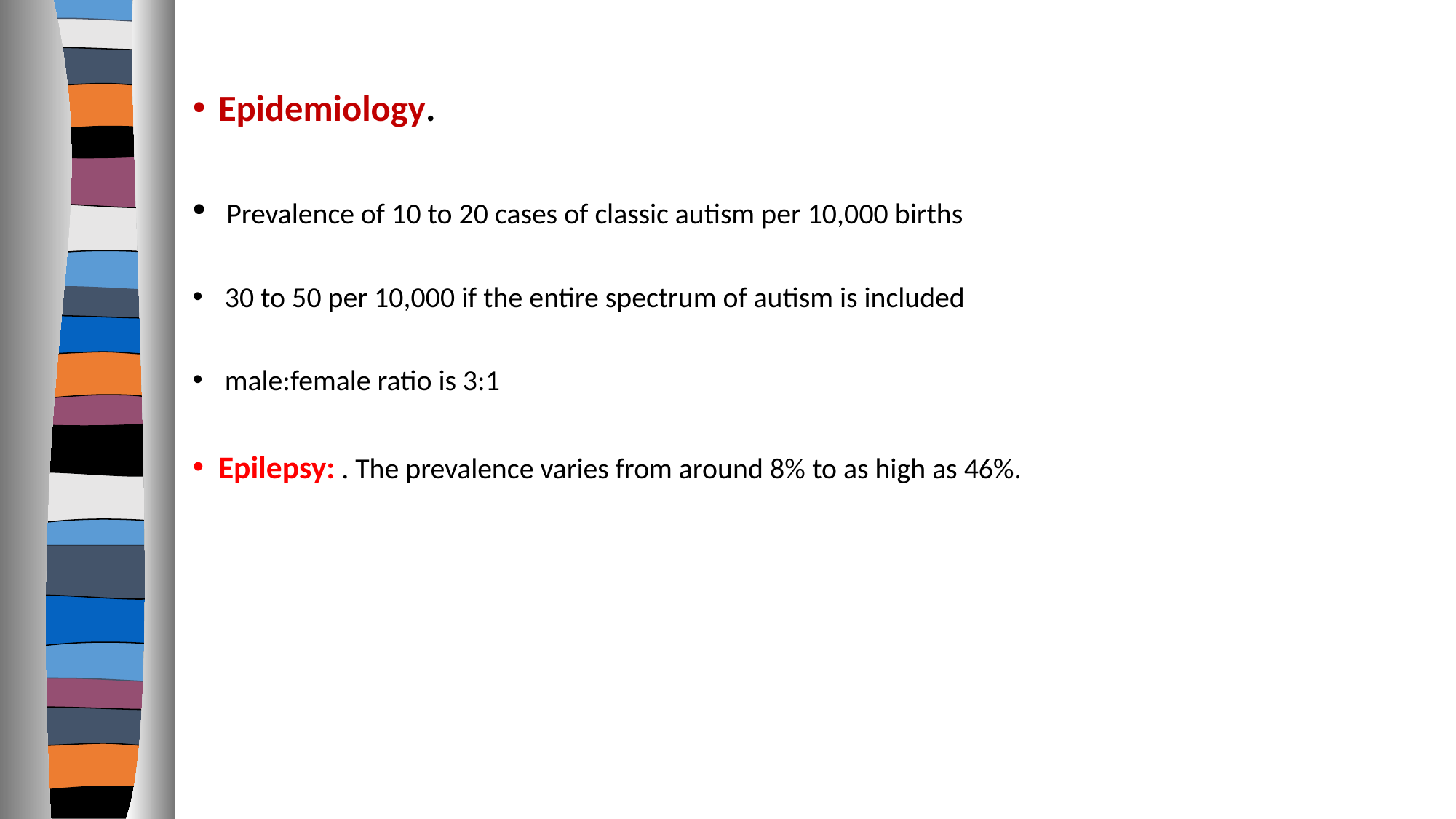

Epidemiology.
 Prevalence of 10 to 20 cases of classic autism per 10,000 births
 30 to 50 per 10,000 if the entire spectrum of autism is included
 male:female ratio is 3:1
Epilepsy: . The prevalence varies from around 8% to as high as 46%.